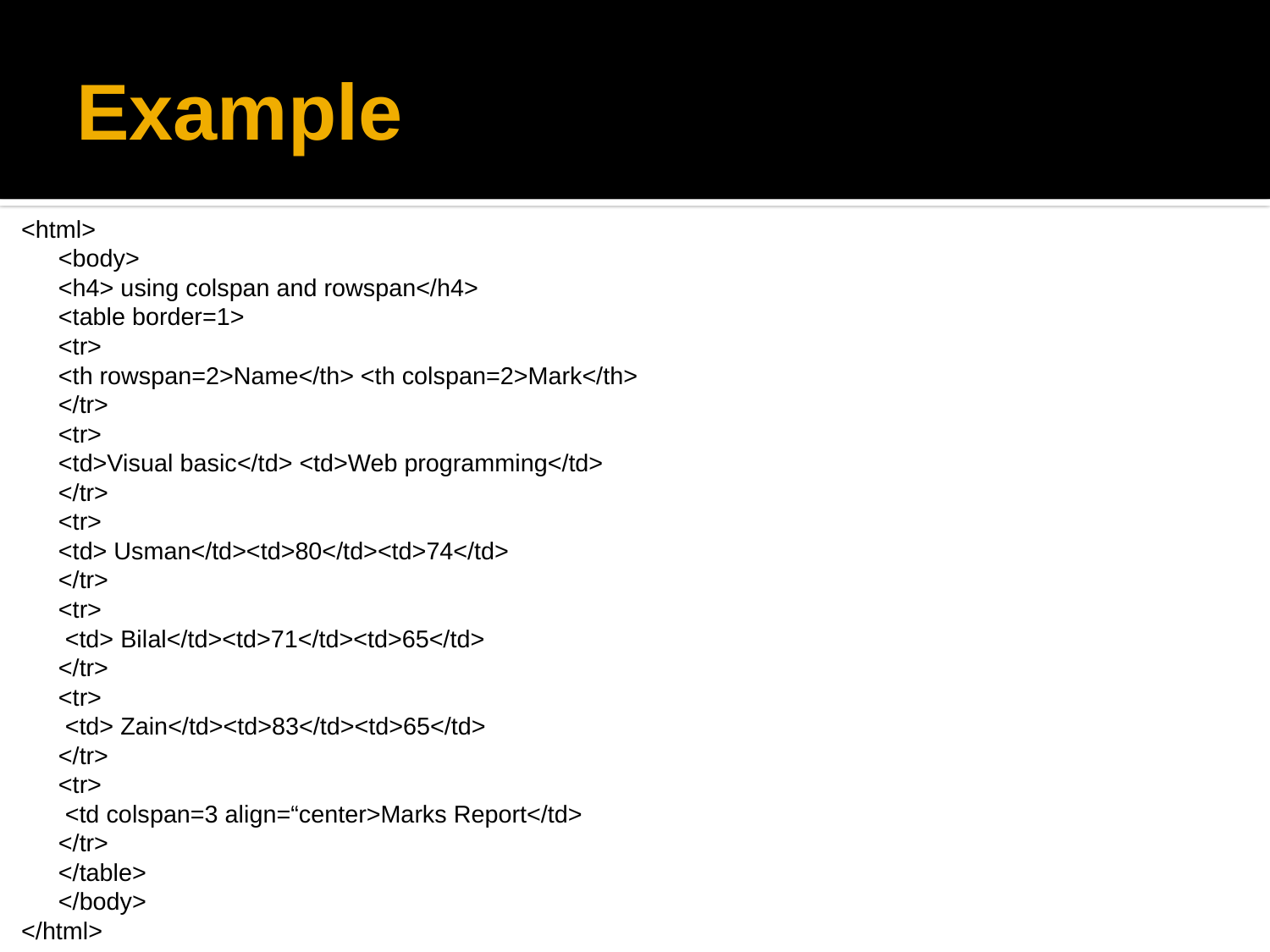

# Example
<html>
	<body>
		<h4> using colspan and rowspan</h4>
		<table border=1>
		<tr>
			<th rowspan=2>Name</th> <th colspan=2>Mark</th>
		</tr>
		<tr>
			<td>Visual basic</td> <td>Web programming</td>
		</tr>
		<tr>
			<td> Usman</td><td>80</td><td>74</td>
		</tr>
		<tr>
			 <td> Bilal</td><td>71</td><td>65</td>
		</tr>
		<tr>
			 <td> Zain</td><td>83</td><td>65</td>
		</tr>
		<tr>
			 <td colspan=3 align=“center>Marks Report</td>
		</tr>
		</table>
	</body>
</html>